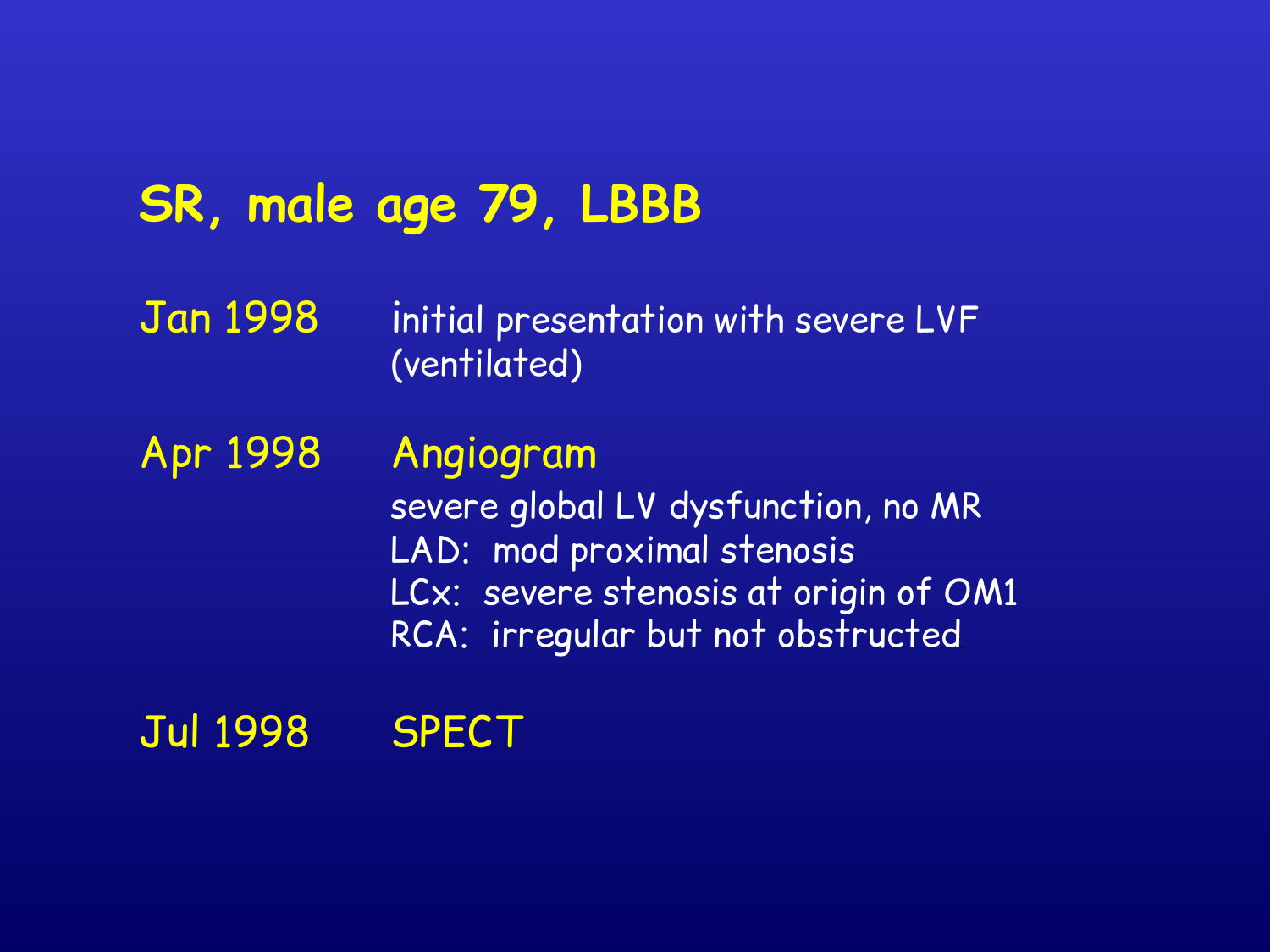

SR, male age 79, LBBB

Jan 1998	initial presentation with severe LVF (ventilated)

Apr 1998  	Angiogram
	severe global LV dysfunction, no MR
	LAD:  mod proximal stenosis
	LCx:  severe stenosis at origin of OM1
	RCA:  irregular but not obstructed

Jul 1998	SPECT